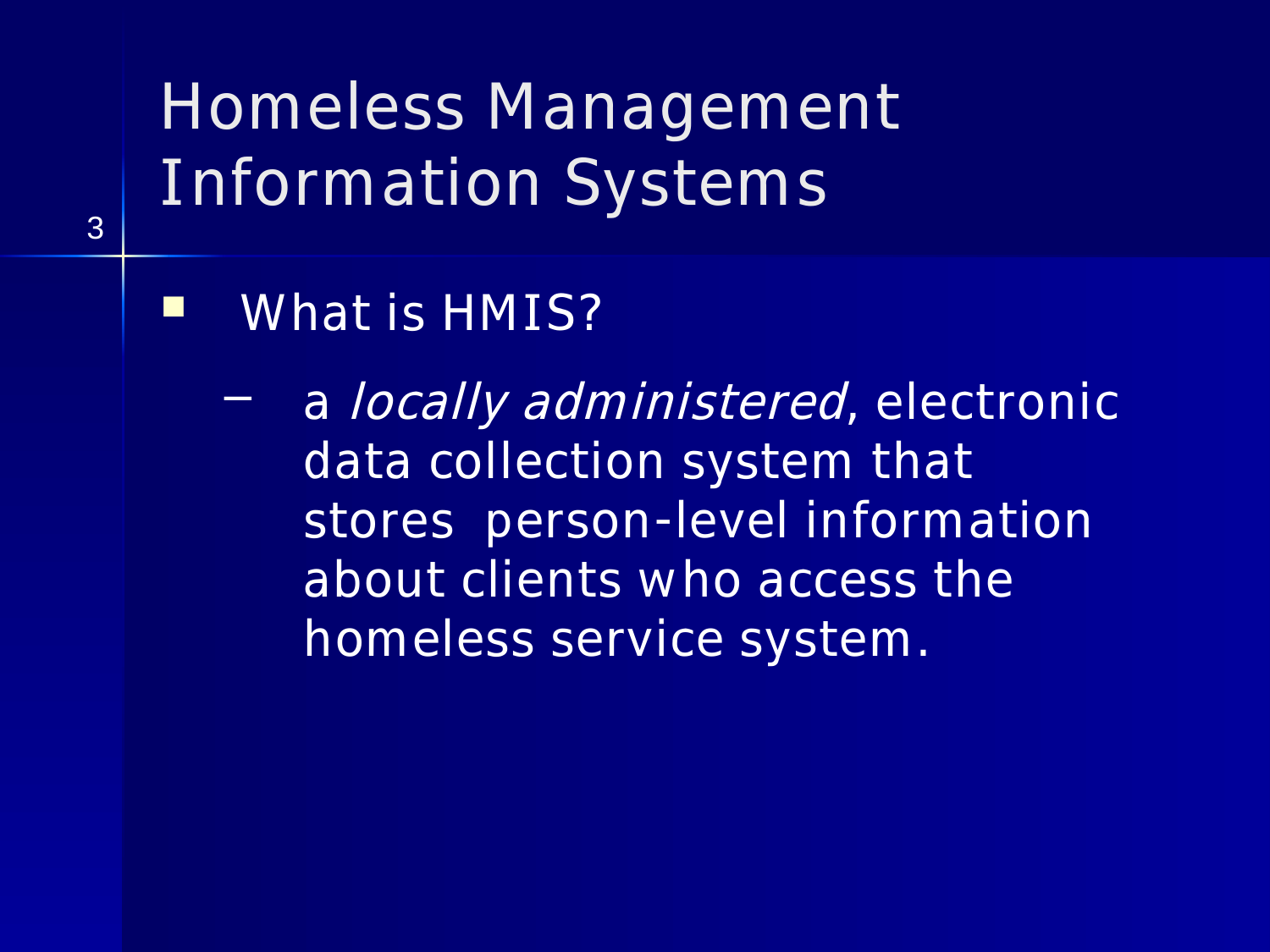

Homeless Management Information Systems
3
What is HMIS?

a locally administered, electronic data collection system that stores  person-level information about clients who access the homeless service system.